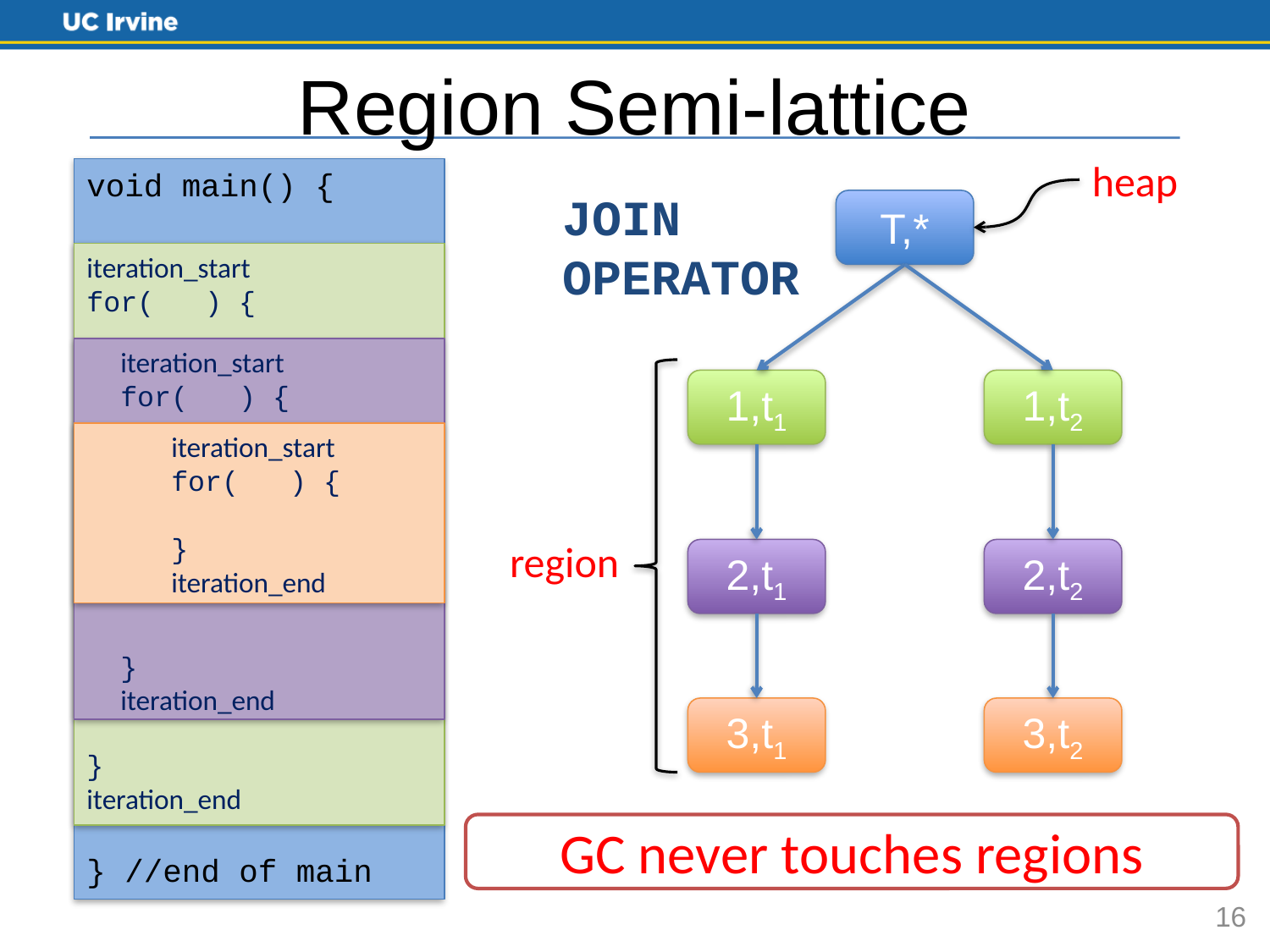

# Region Semi-lattice
heap
void main() {

} //end of main
JOIN OPERATOR
T,*
iteration_start
for(   ) {

}
iteration_end
  iteration_start
  for(   ) {

  }
  iteration_end

1,t1
1,t2
     iteration_start
     for(   ) {

     }
     iteration_end

region
2,t1
2,t2
3,t1
3,t2
GC never touches regions
16